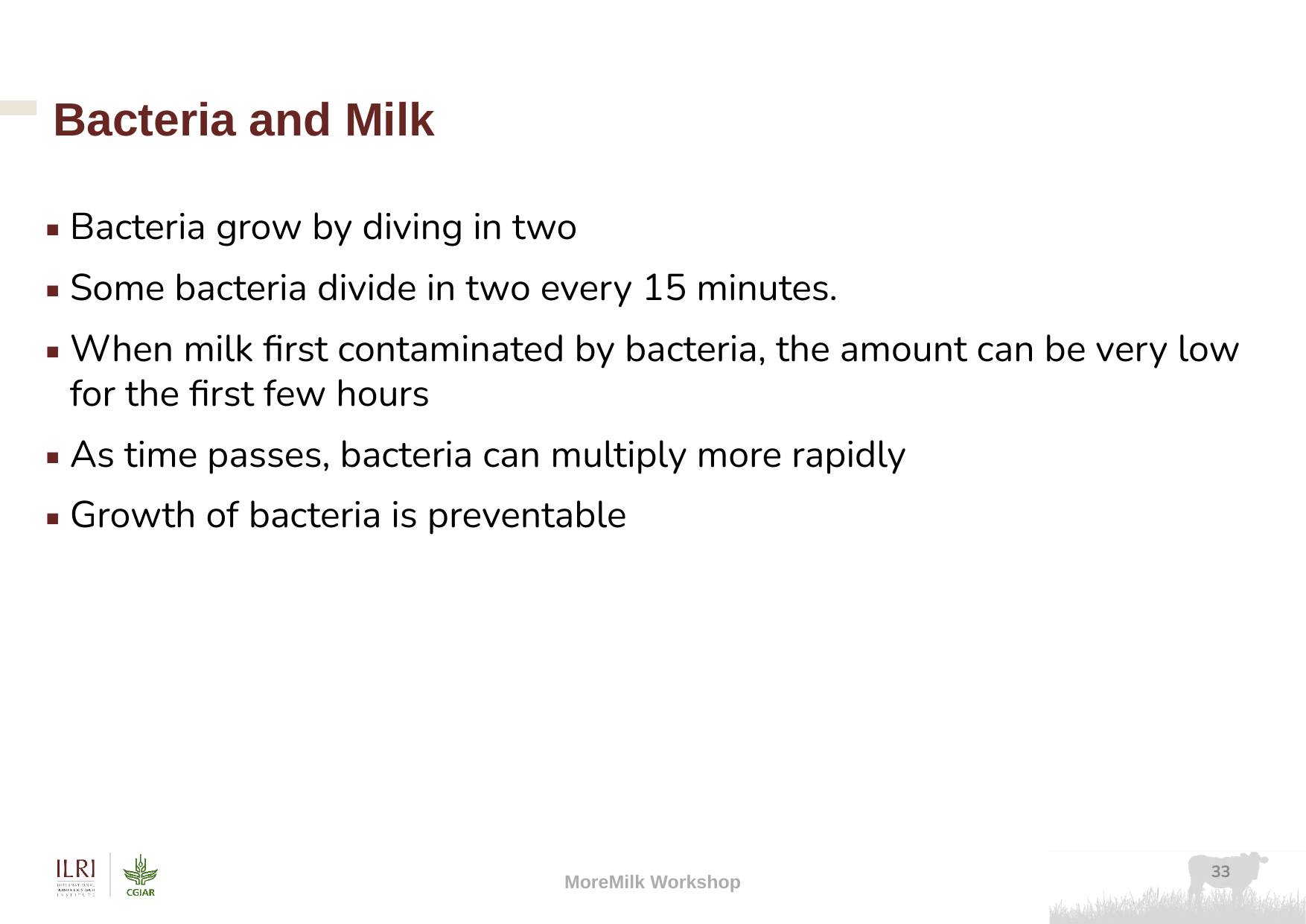

# Bacteria and Milk
Bacteria grow by diving in two
Some bacteria divide in two every 15 minutes.
When milk first contaminated by bacteria, the amount can be very low for the first few hours
As time passes, bacteria can multiply more rapidly
Growth of bacteria is preventable